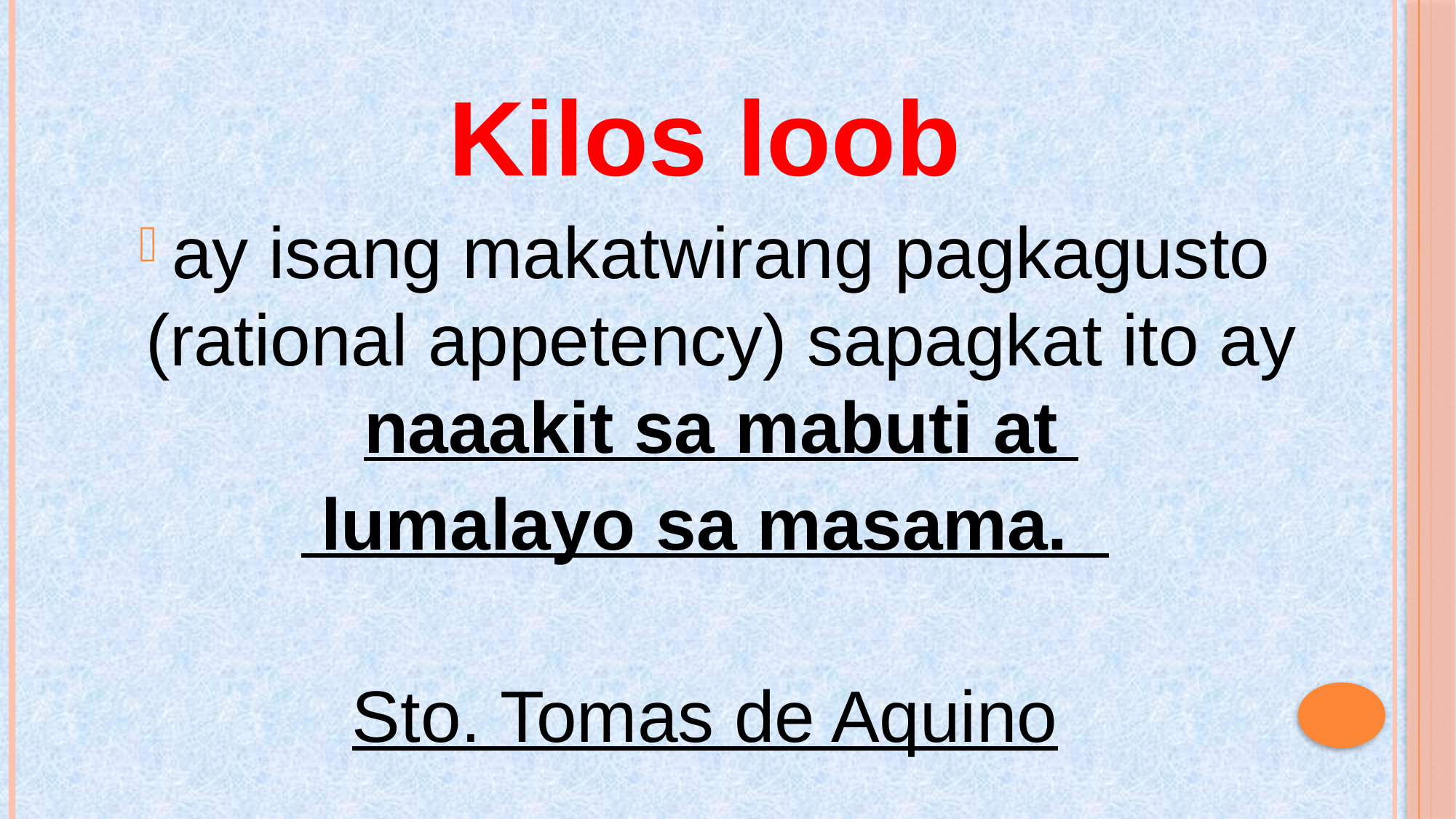

Kilos loob
ay isang makatwirang pagkagusto (rational appetency) sapagkat ito ay naaakit sa mabuti at
 lumalayo sa masama.

Sto. Tomas de Aquino